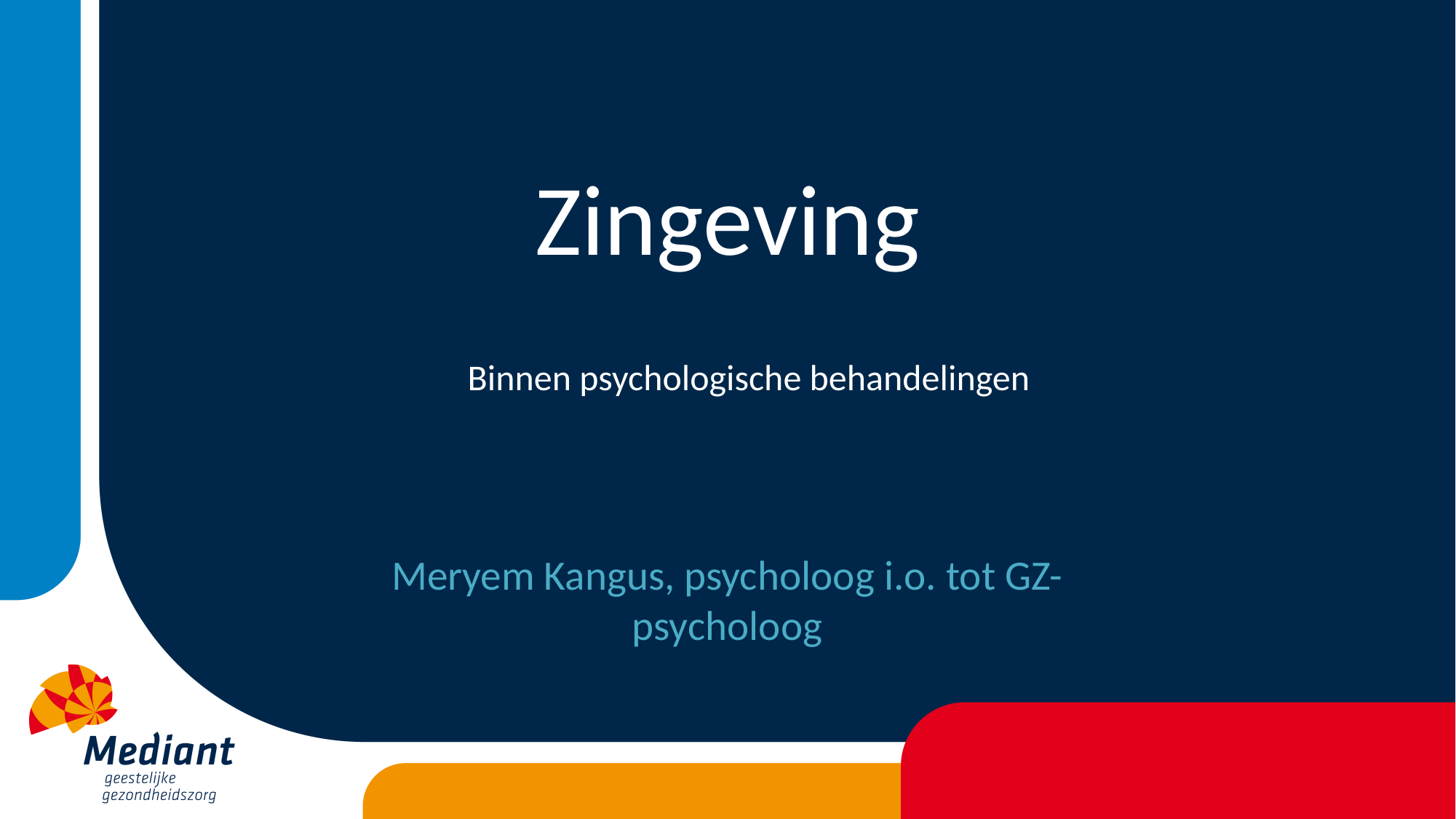

# Zingeving
Binnen psychologische behandelingen
Meryem Kangus, psycholoog i.o. tot GZ-psycholoog